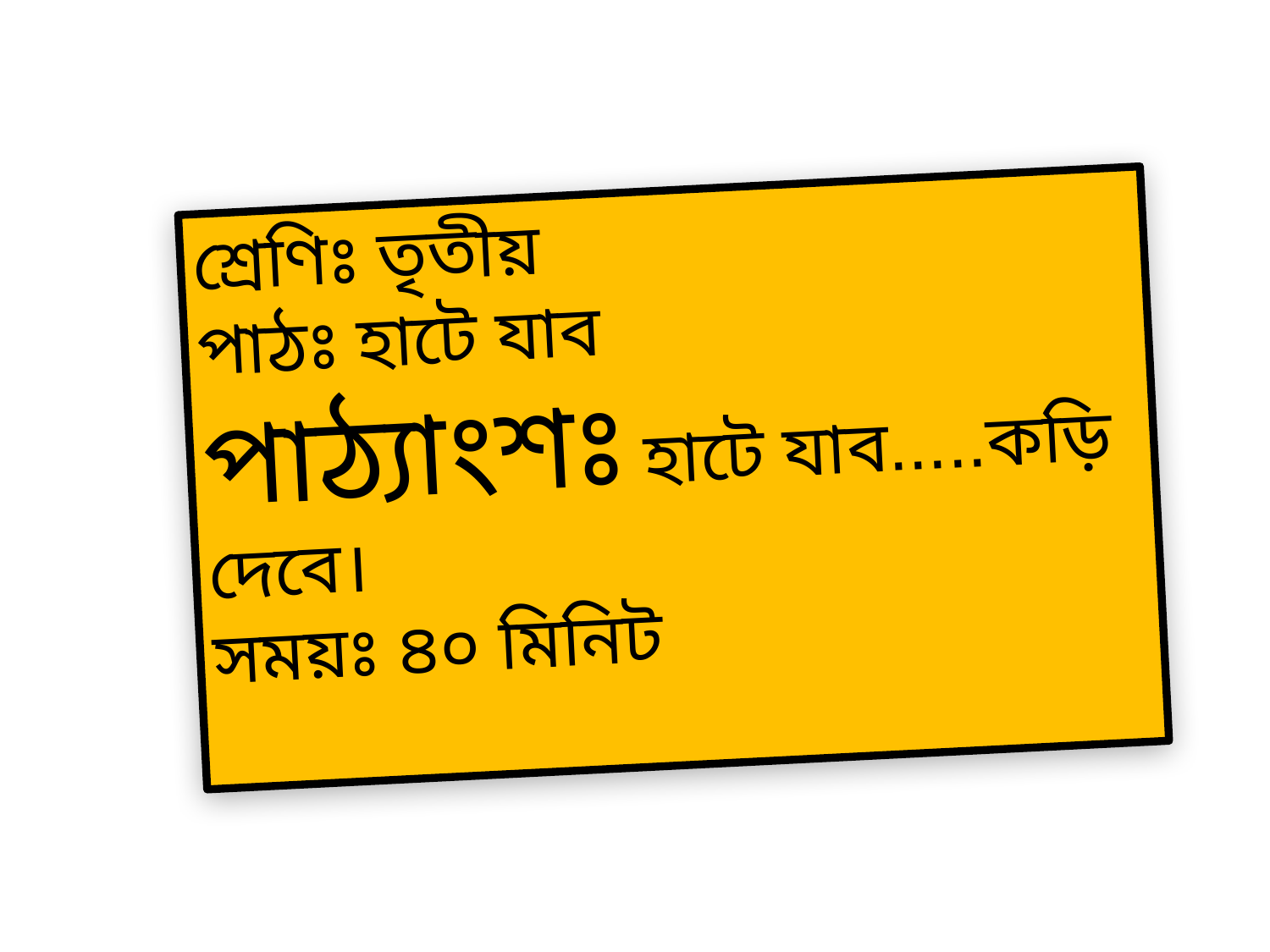

শ্রেণিঃ তৃতীয়
পাঠঃ হাটে যাব
পাঠ্যাংশঃ হাটে যাব.....কড়ি দেবে।
সময়ঃ ৪০ মিনিট